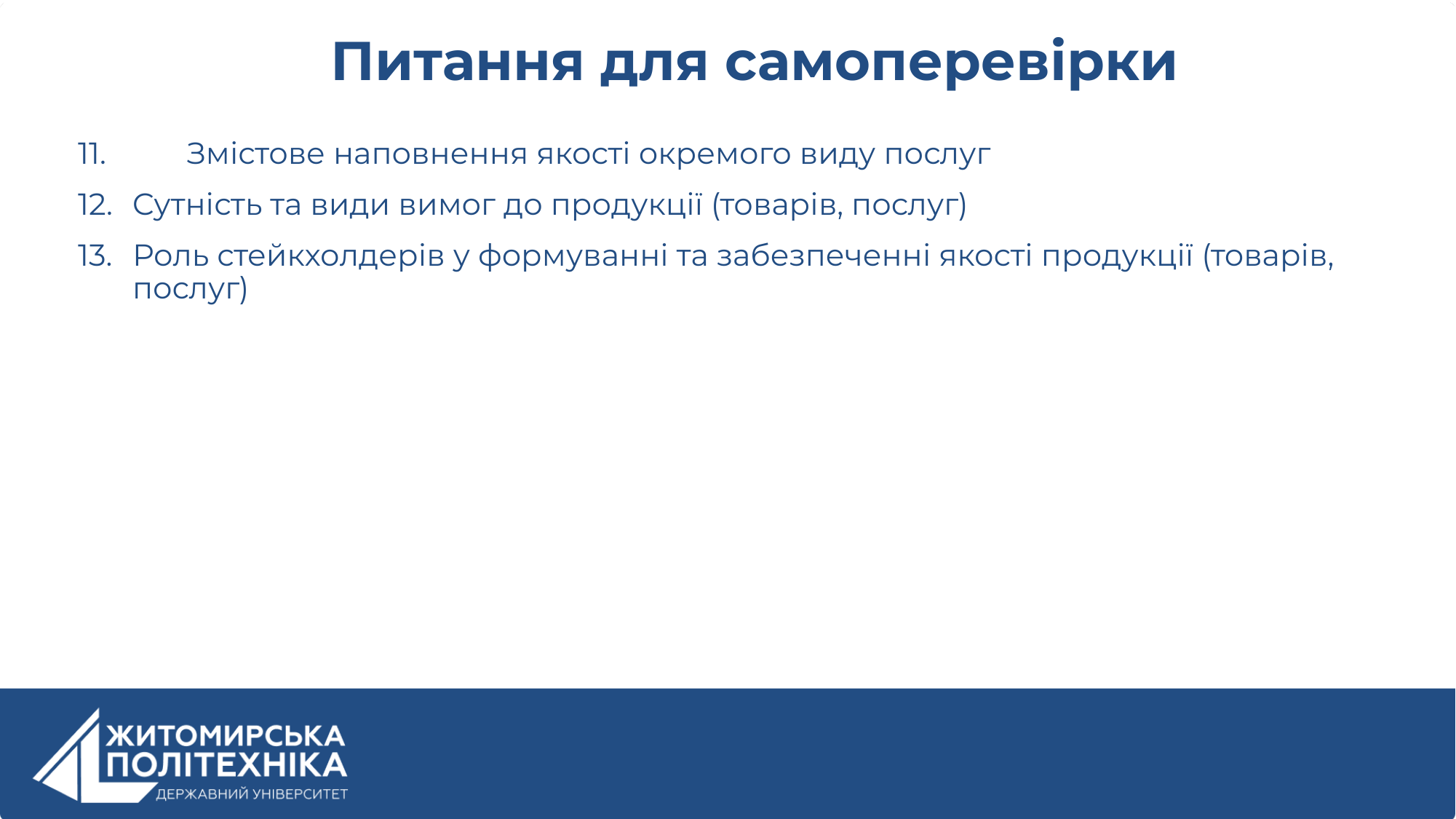

Питання для самоперевірки
11.	Змістове наповнення якості окремого виду послуг
Cутність та види вимог до продукції (товарів, послуг)
Роль стейкхолдерів у формуванні та забезпеченні якості продукції (товарів, послуг)